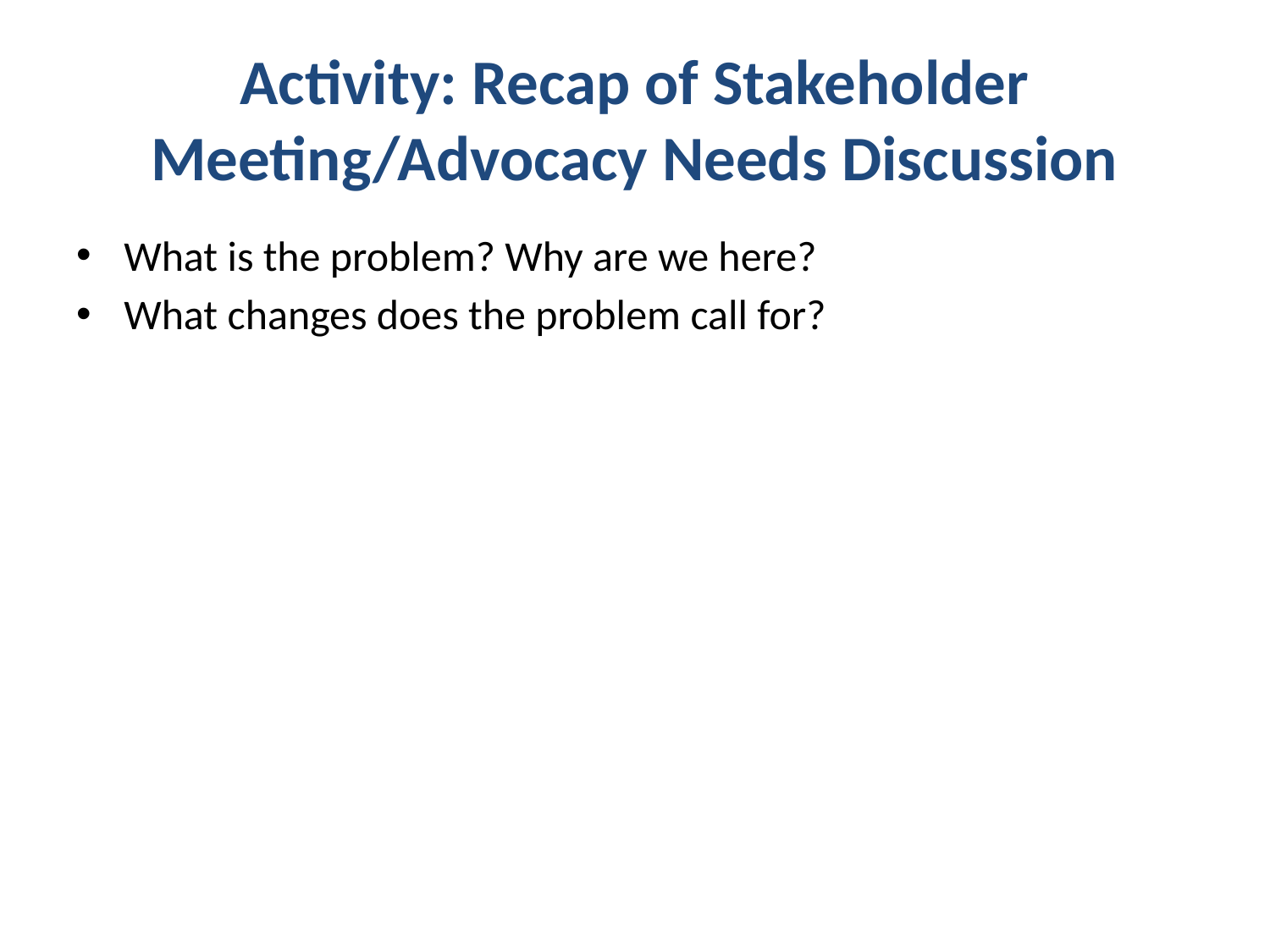

# Activity: Recap of Stakeholder Meeting/Advocacy Needs Discussion
What is the problem? Why are we here?
What changes does the problem call for?